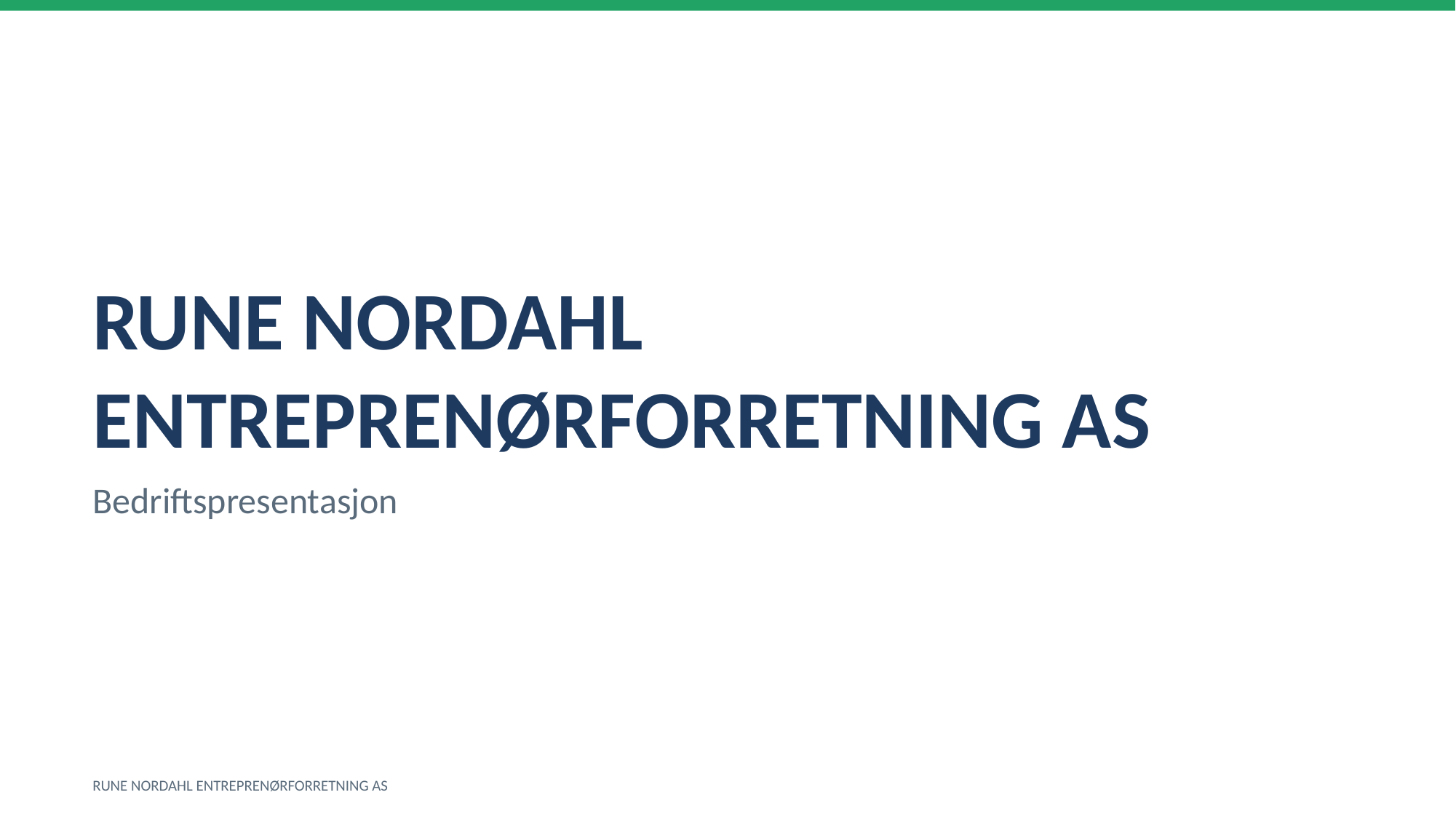

RUNE NORDAHL ENTREPRENØRFORRETNING AS
Bedriftspresentasjon
RUNE NORDAHL ENTREPRENØRFORRETNING AS